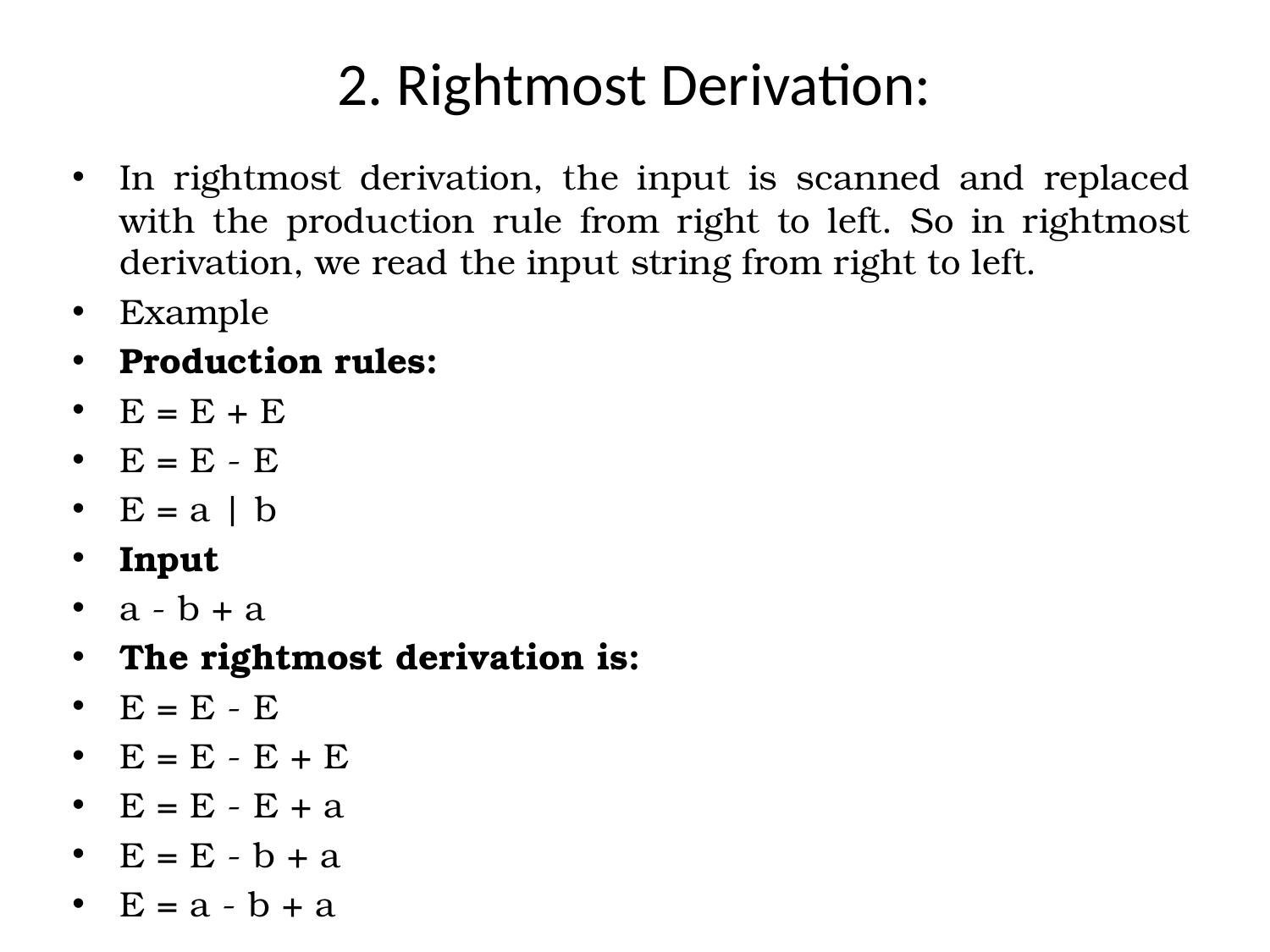

# 2. Rightmost Derivation:
In rightmost derivation, the input is scanned and replaced with the production rule from right to left. So in rightmost derivation, we read the input string from right to left.
Example
Production rules:
E = E + E
E = E - E
E = a | b
Input
a - b + a
The rightmost derivation is:
E = E - E
E = E - E + E
E = E - E + a
E = E - b + a
E = a - b + a